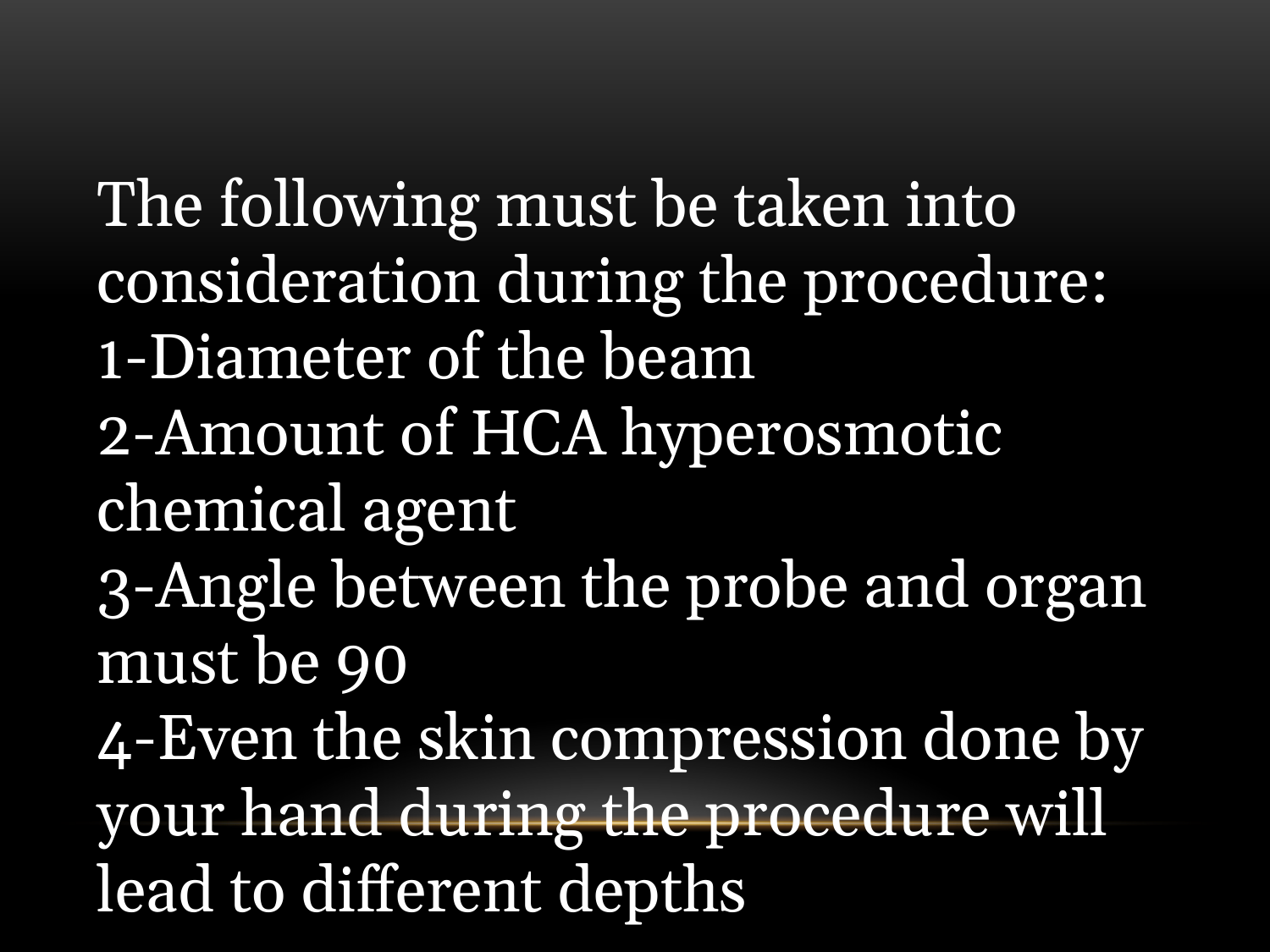

# The following must be taken into consideration during the procedure: 1-Diameter of the beam 2-Amount of HCA hyperosmotic chemical agent 3-Angle between the probe and organ must be 90 4-Even the skin compression done by your hand during the procedure will lead to different depths